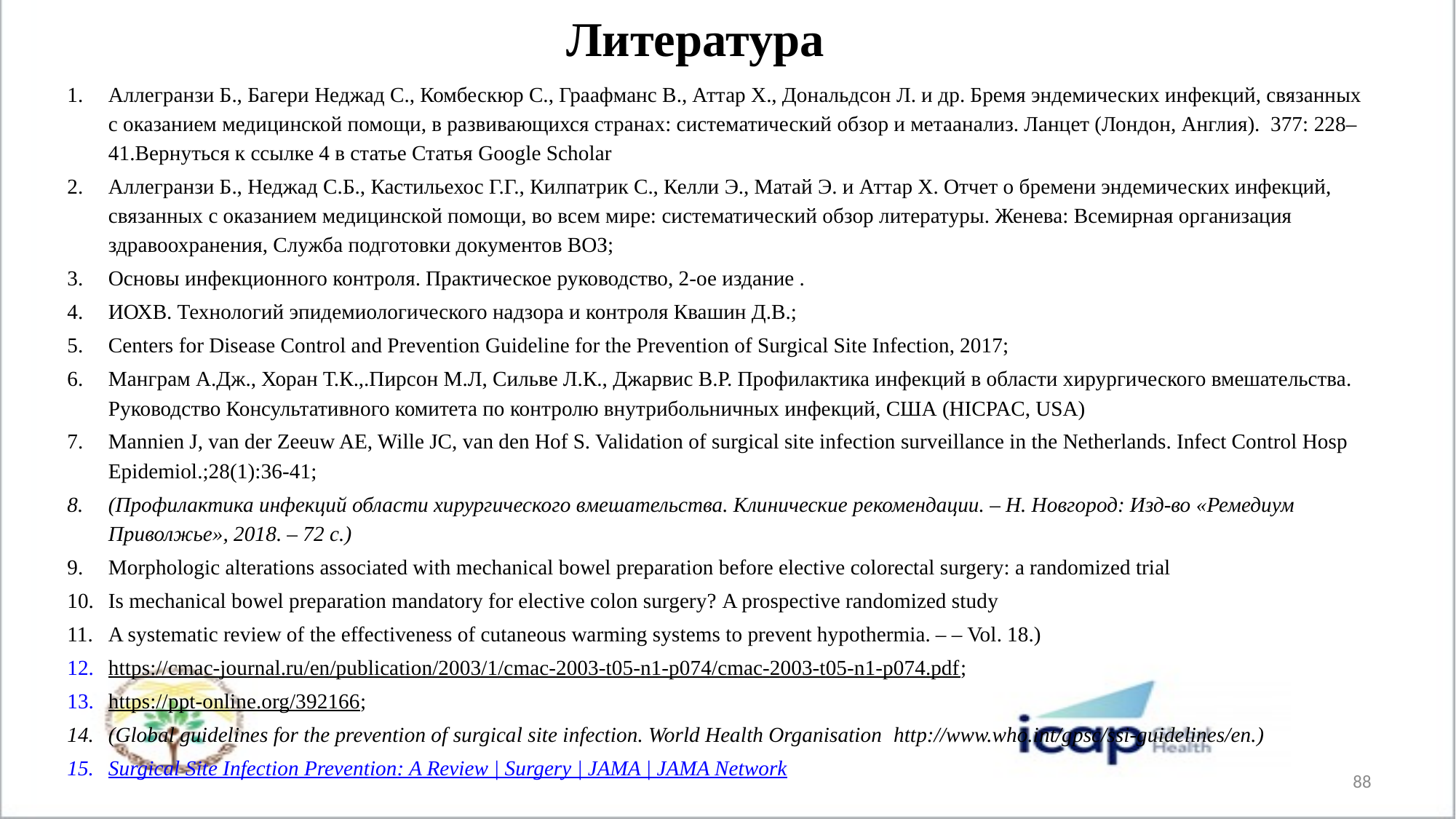

# Литература
Аллегранзи Б., Багери Неджад С., Комбескюр С., Граафманс В., Аттар Х., Дональдсон Л. и др. Бремя эндемических инфекций, связанных с оказанием медицинской помощи, в развивающихся странах: систематический обзор и метаанализ. Ланцет (Лондон, Англия).  377: 228–41.Вернуться к ссылке 4 в статье Статья Google Scholar
Аллегранзи Б., Неджад С.Б., Кастильехос Г.Г., Килпатрик С., Келли Э., Матай Э. и Аттар Х. Отчет о бремени эндемических инфекций, связанных с оказанием медицинской помощи, во всем мире: систематический обзор литературы. Женева: Всемирная организация здравоохранения, Служба подготовки документов ВОЗ;
Основы инфекционного контроля. Практическое руководство, 2-ое издание .
ИОХВ. Технологий эпидемиологического надзора и контроля Квашин Д.В.;
Centers for Disease Control and Prevention Guideline for the Prevention of Surgical Site Infection, 2017;
Манграм А.Дж., Хоран Т.К.,.Пирсон М.Л, Сильве Л.К., Джарвис В.Р. Профилактика инфекций в области хирургического вмешательства. Руководство Консультативного комитета по контролю внутрибольничных инфекций, США (HICPAC, USA)
Mannien J, van der Zeeuw AE, Wille JC, van den Hof S. Validation of surgical site infection surveillance in the Netherlands. Infect Control Hosp Epidemiol.;28(1):36-41;
(Профилактика инфекций области хирургического вмешательства. Клинические рекомендации. – Н. Новгород: Изд-во «Ремедиум Приволжье», 2018. – 72 с.)
Morphologic alterations associated with mechanical bowel preparation before elective colorectal surgery: a randomized trial
Is mechanical bowel preparation mandatory for elective colon surgery? A prospective randomized study
A systematic review of the effectiveness of cutaneous warming systems to prevent hypothermia. – – Vol. 18.)
https://cmac-journal.ru/en/publication/2003/1/cmac-2003-t05-n1-p074/cmac-2003-t05-n1-p074.pdf;
https://ppt-online.org/392166;
(Global guidelines for the prevention of surgical site infection. World Health Organisation  http://www.who.int/gpsc/ssi-guidelines/en.)
Surgical Site Infection Prevention: A Review | Surgery | JAMA | JAMA Network

88